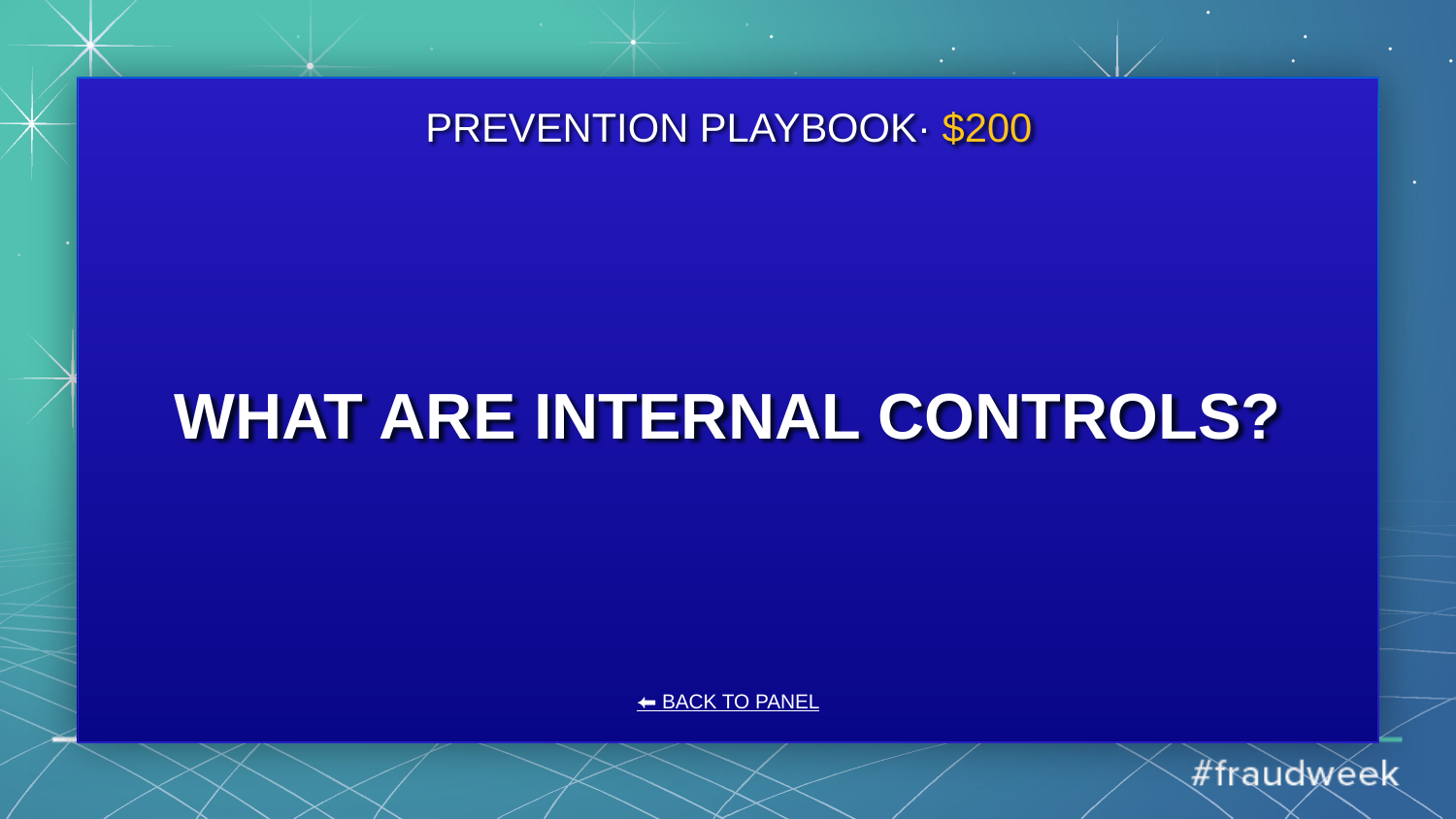

PREVENTION PLAYBOOK· $200
# WHAT ARE INTERNAL CONTROLS?